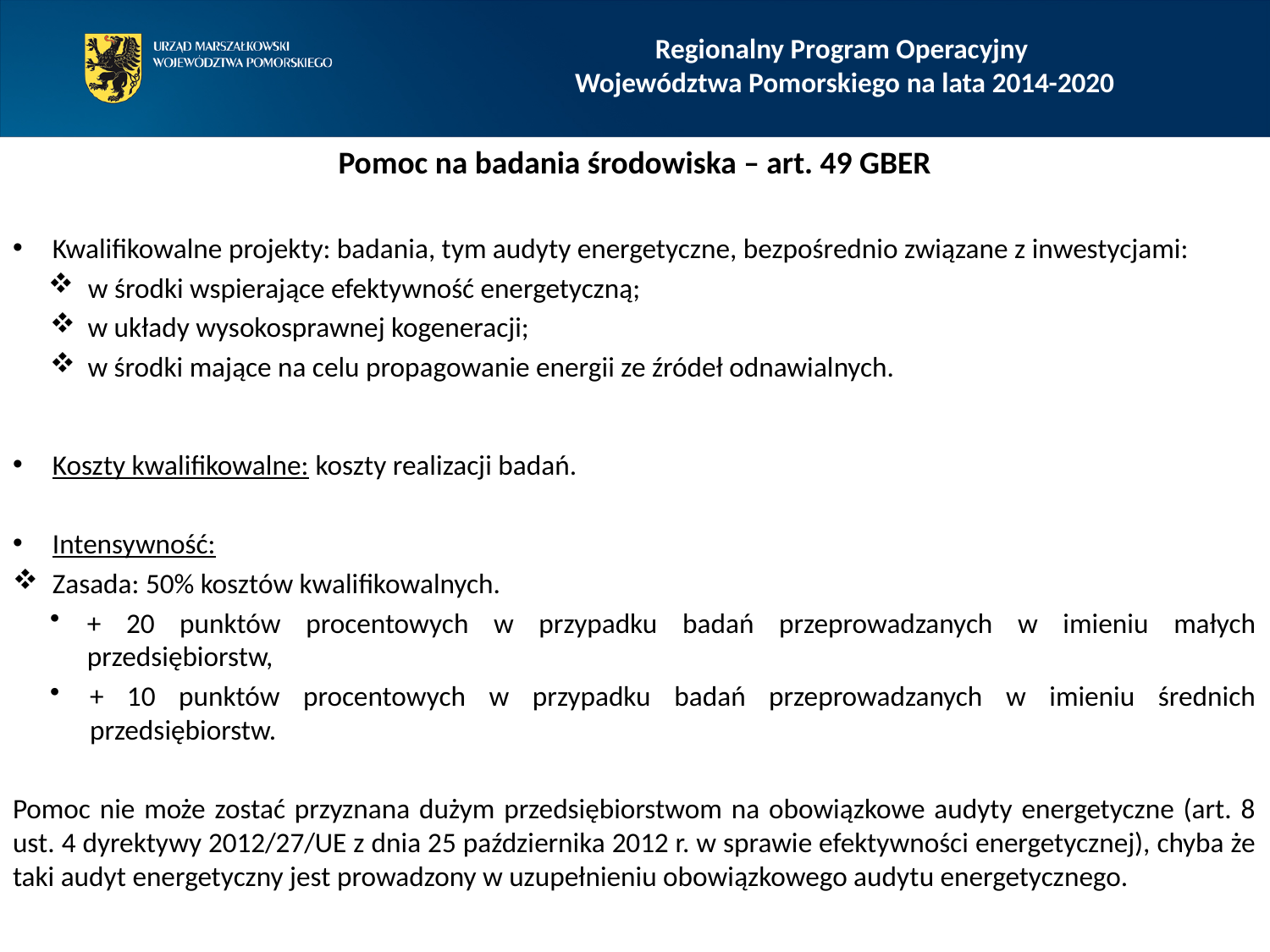

# Regionalny Program Operacyjny Województwa Pomorskiego na lata 2014-2020
Pomoc na badania środowiska – art. 49 GBER

Kwalifikowalne projekty: badania, tym audyty energetyczne, bezpośrednio związane z inwestycjami:
w środki wspierające efektywność energetyczną;
w układy wysokosprawnej kogeneracji;
w środki mające na celu propagowanie energii ze źródeł odnawialnych.

Koszty kwalifikowalne: koszty realizacji badań.

Intensywność:
Zasada: 50% kosztów kwalifikowalnych.
+ 20 punktów procentowych w przypadku badań przeprowadzanych w imieniu małych przedsiębiorstw,
+ 10 punktów procentowych w przypadku badań przeprowadzanych w imieniu średnich przedsiębiorstw.

Pomoc nie może zostać przyznana dużym przedsiębiorstwom na obowiązkowe audyty energetyczne (art. 8 ust. 4 dyrektywy 2012/27/UE z dnia 25 października 2012 r. w sprawie efektywności energetycznej), chyba że taki audyt energetyczny jest prowadzony w uzupełnieniu obowiązkowego audytu energetycznego.